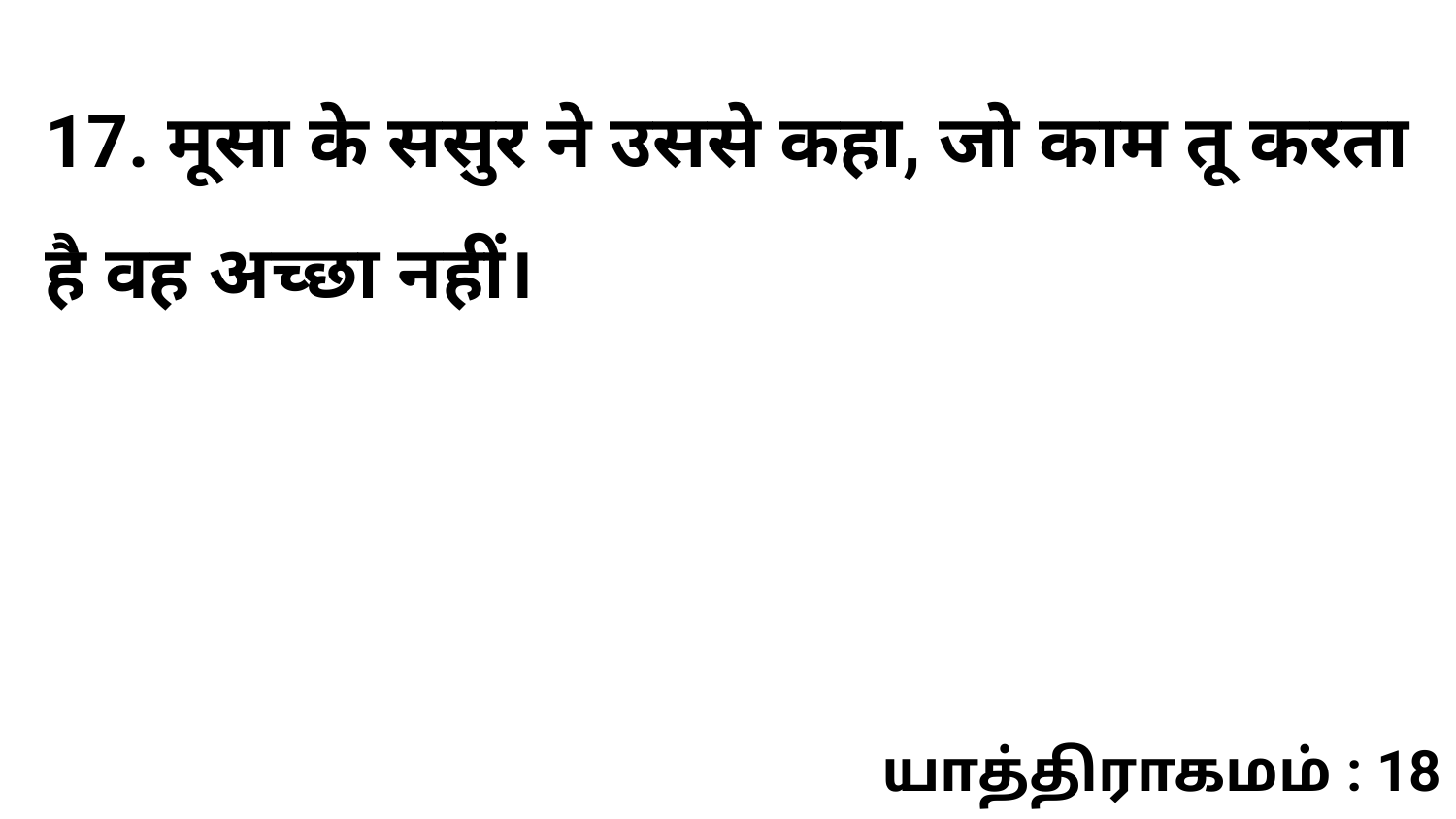

17. मूसा के ससुर ने उससे कहा, जो काम तू करता है वह अच्छा नहीं।
யாத்திராகமம் : 18